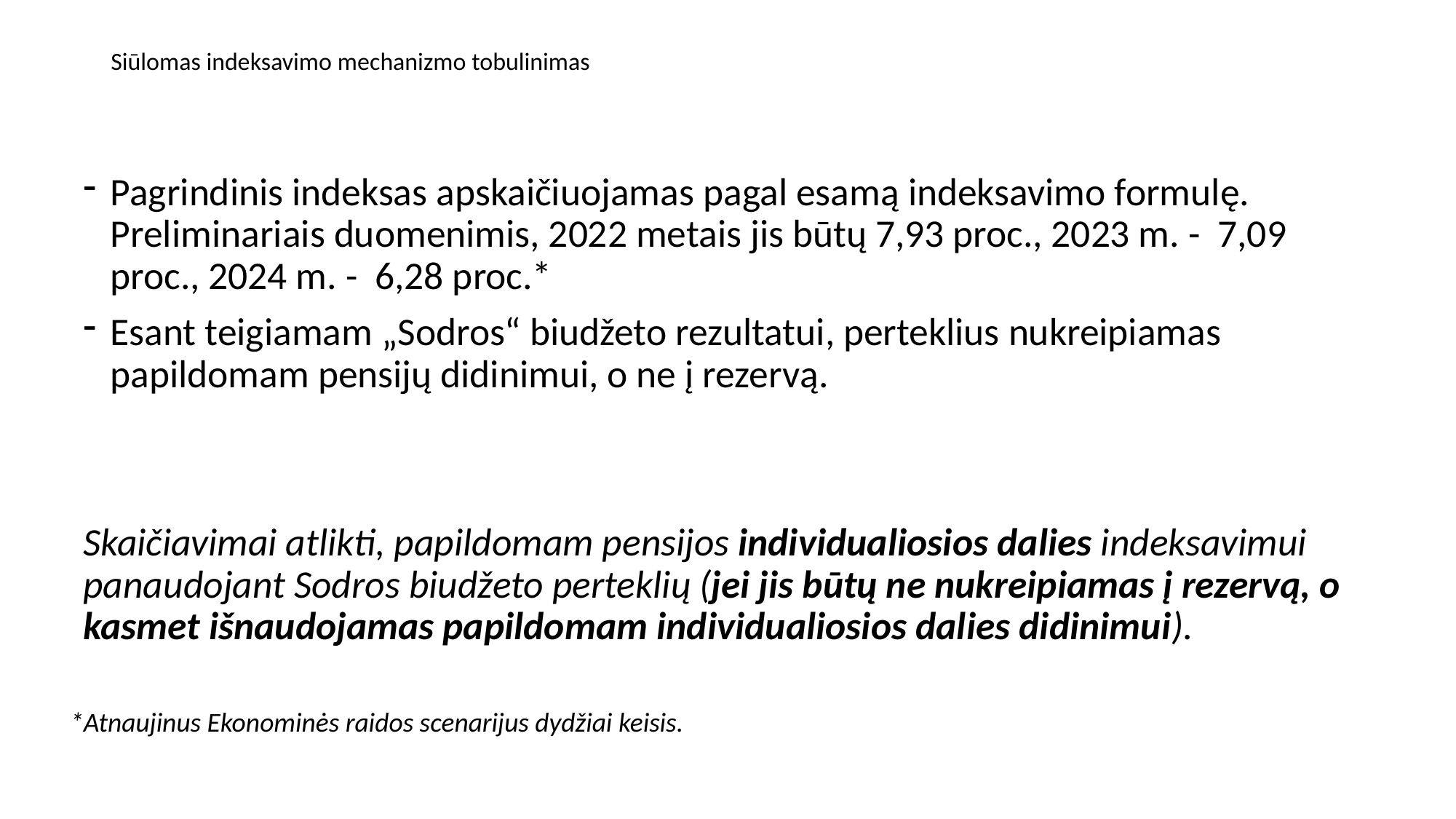

# Siūlomas indeksavimo mechanizmo tobulinimas
Pagrindinis indeksas apskaičiuojamas pagal esamą indeksavimo formulę. Preliminariais duomenimis, 2022 metais jis būtų 7,93 proc., 2023 m. -  7,09 proc., 2024 m. -  6,28 proc.*
Esant teigiamam „Sodros“ biudžeto rezultatui, perteklius nukreipiamas papildomam pensijų didinimui, o ne į rezervą.

Skaičiavimai atlikti, papildomam pensijos individualiosios dalies indeksavimui panaudojant Sodros biudžeto perteklių (jei jis būtų ne nukreipiamas į rezervą, o kasmet išnaudojamas papildomam individualiosios dalies didinimui).

*Atnaujinus Ekonominės raidos scenarijus dydžiai keisis.